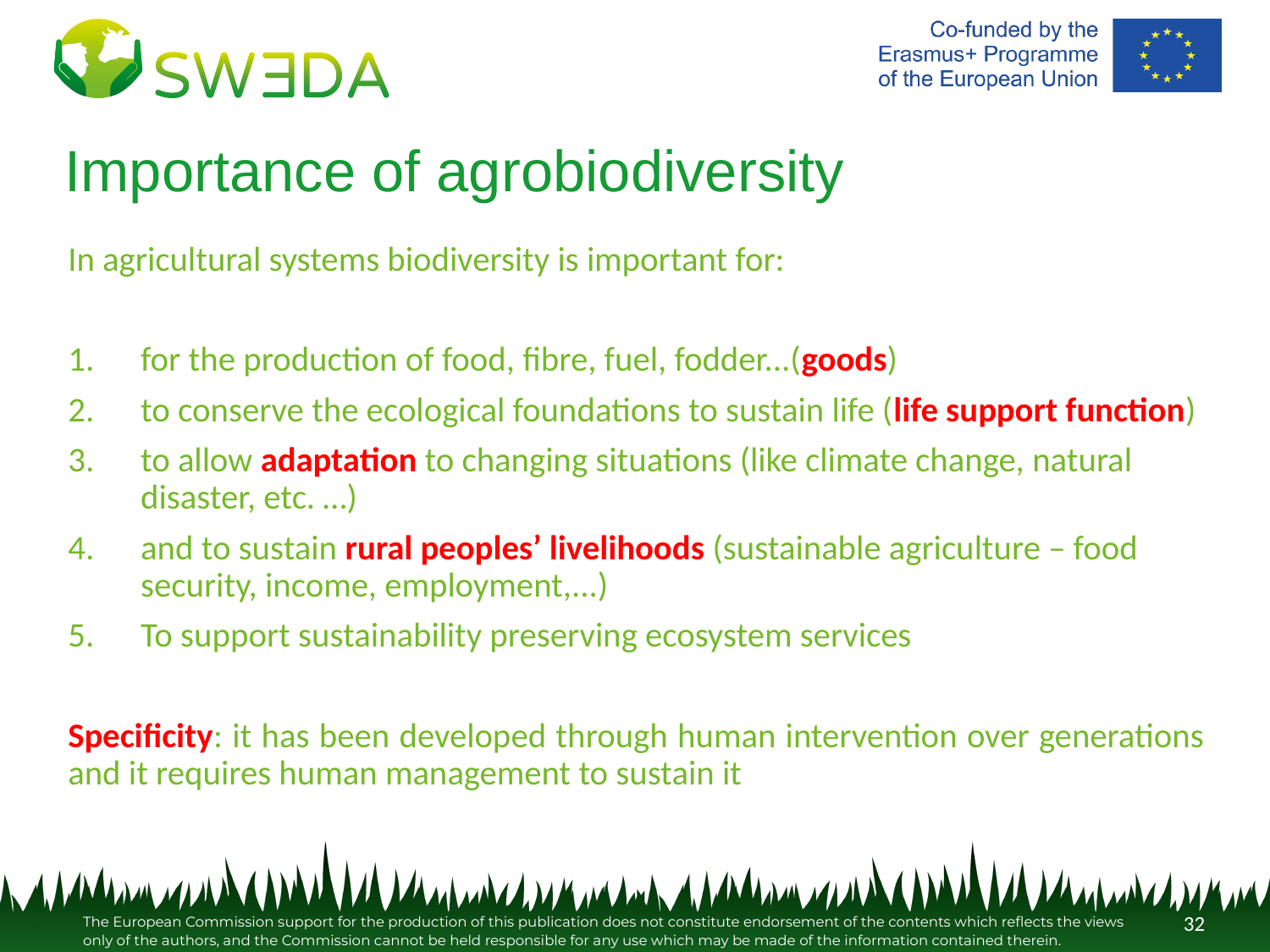

# Importance of agrobiodiversity
In agricultural systems biodiversity is important for:

for the production of food, fibre, fuel, fodder...(goods)
to conserve the ecological foundations to sustain life (life support function)
to allow adaptation to changing situations (like climate change, natural disaster, etc. …)
and to sustain rural peoples’ livelihoods (sustainable agriculture – food security, income, employment,...)
To support sustainability preserving ecosystem services

Specificity: it has been developed through human intervention over generations and it requires human management to sustain it
32